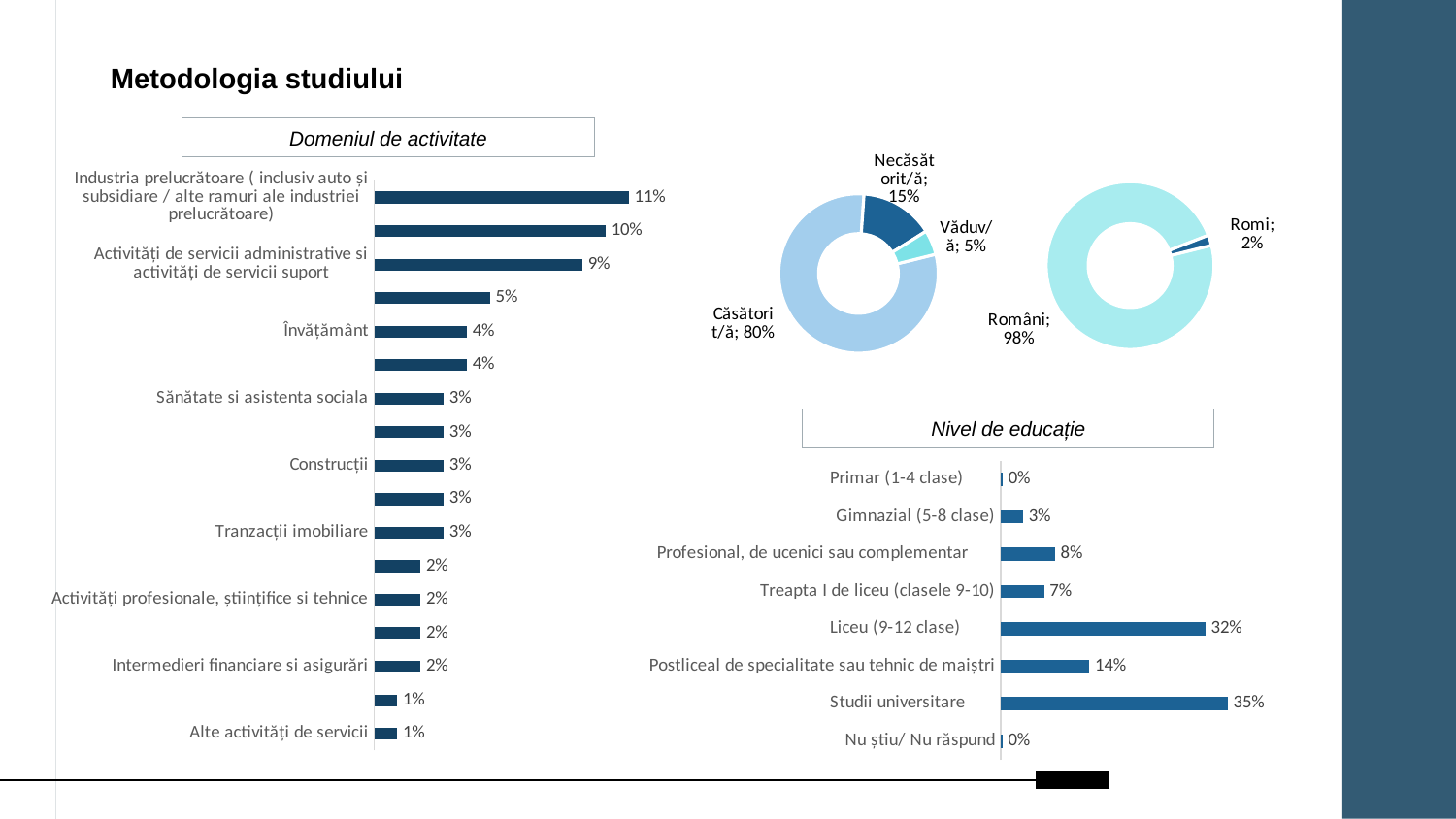

# Metodologia studiului

### Chart

| Category | Sales |
|---|---|
| Români | 0.98 |
| Romi | 0.02 |

### Chart

| Category | Sales |
|---|---|
| Căsătorit/ă | 0.8 |
| Necăsătorit/ă | 0.15 |
| Văduv/ă | 0.05 |
Domeniul de activitate

### Chart

| Category | Series 1 |
|---|---|
| Industria prelucrătoare ( inclusiv auto și subsidiare / alte ramuri ale industriei prelucrătoare) | 0.11 |
| Comerț cu ridicata si cu amănuntul; repararea autovehiculelor | 0.1 |
| Activități de servicii administrative si activități de servicii suport | 0.09 |
| Informații si comunicații | 0.05 |
| Învățământ | 0.04 |
| Producția si furnizarea de energie electrica si termica, gaze, apa calda | 0.04 |
| Sănătate si asistenta sociala | 0.03 |
| Transport si depozitare | 0.03 |
| Construcții | 0.03 |
| Agricultura, silvicultura si pescuit | 0.03 |
| Tranzacții imobiliare | 0.03 |
| Hoteluri si restaurante | 0.02 |
| Activități profesionale, științifice si tehnice | 0.02 |
| Distribuția apei; salubritate, gestionarea deșeurilor, | 0.02 |
| Intermedieri financiare si asigurări | 0.02 |
| Activități de spectacole, culturale si recreative | 0.01 |
| Alte activități de servicii | 0.01 |
Nivel de educație

### Chart

| Category | Series 1 |
|---|---|
| Primar (1-4 clase)	 | 0.00254636002314498 |
| Gimnazial (5-8 clase) | 0.0345808145508901 |
| Profesional, de ucenici sau complementar       | 0.0841099910128069 |
| Treapta I de liceu (clasele 9-10) | 0.0671911916146196 |
| Liceu (9-12 clase)	 | 0.318489098242378 |
| Postliceal de specialitate sau tehnic de maiștri | 0.137669338610498 |
| Studii universitare	 | 0.352946692687456 |
| Nu știu/ Nu răspund | 0.00246651325820678 |